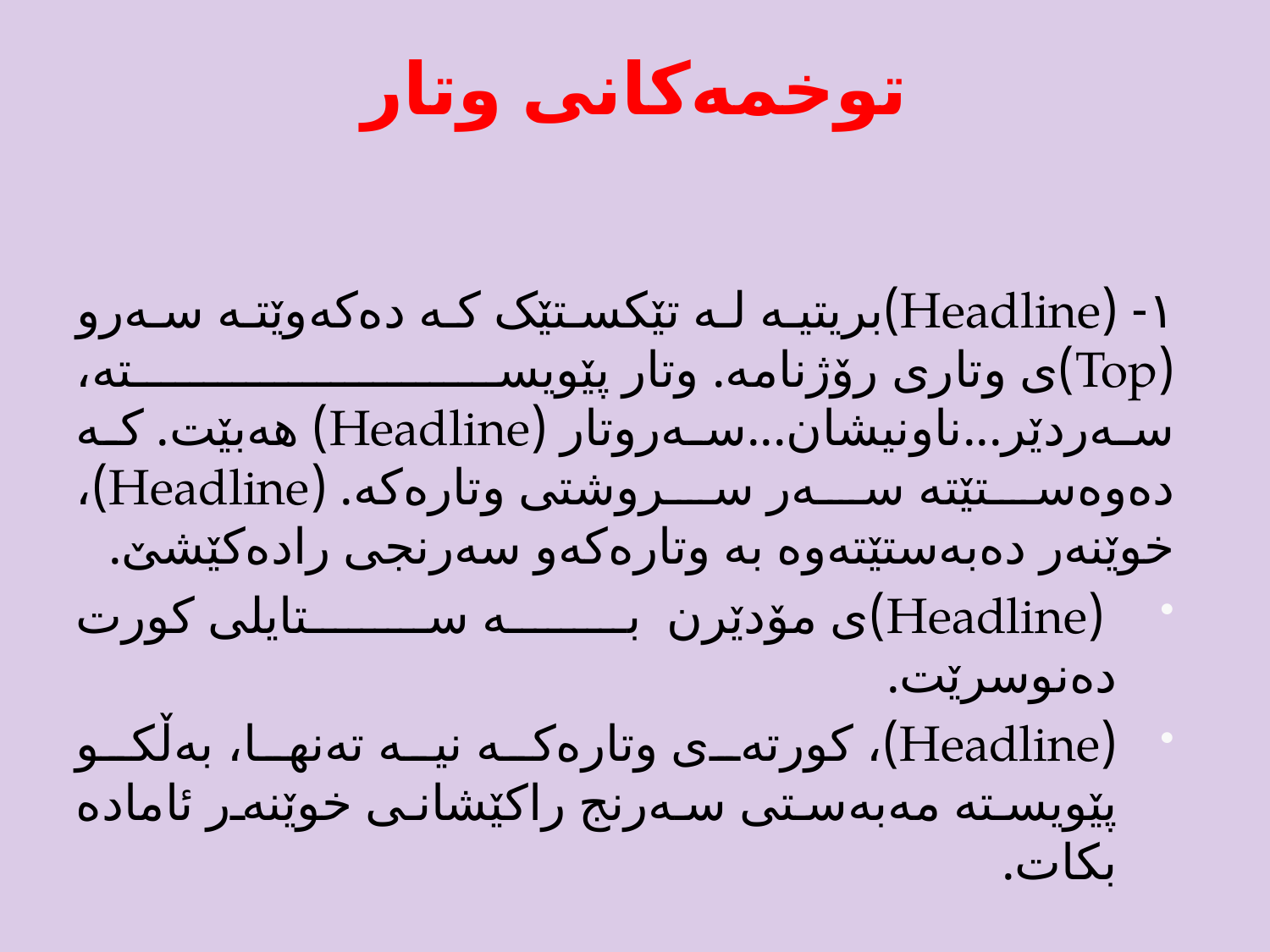

# توخمەکانی وتار
١- (Headline)بریتیە لە تێکستێک کە دەکەوێتە سەرو (Top)ى وتارى رۆژنامە. وتار پێویستە، سەردێر...ناونیشان...سەروتار (Headline) هەبێت. کە دەوەستێتە سەر سروشتى وتارەکە. (Headline)، خوێنەر دەبەستێتەوە بە وتارەکەو سەرنجى رادەکێشێ.
 (Headline)ى مۆدێرن  بە ستایلى کورت دەنوسرێت.
(Headline)، کورتەى وتارەکە نیە تەنها، بەڵکو پێویستە مەبەستى سەرنج راکێشانى خوێنەر ئامادە بکات.